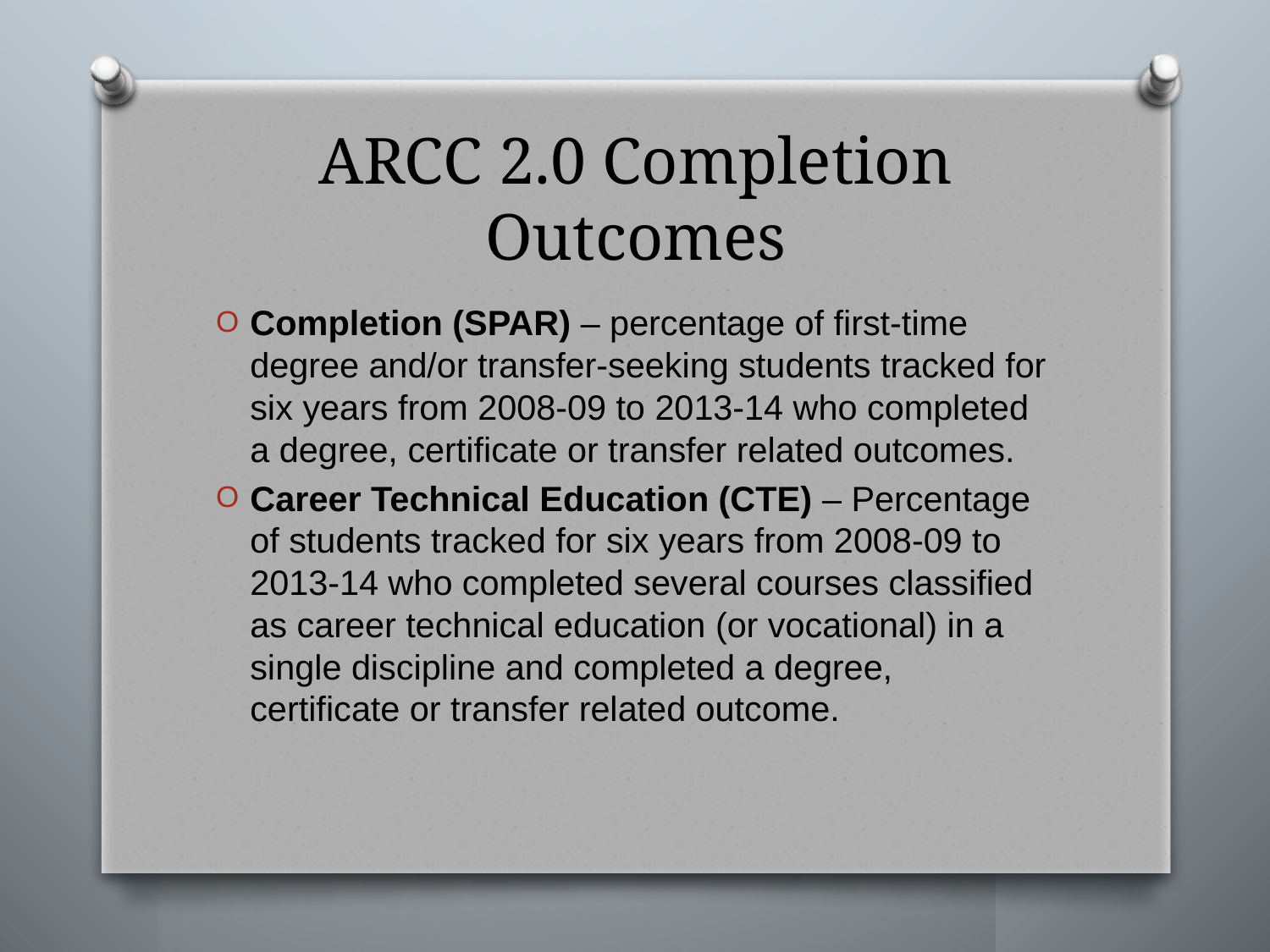

# ARCC 2.0 Completion Outcomes
Completion (SPAR) – percentage of first-time degree and/or transfer-seeking students tracked for six years from 2008-09 to 2013-14 who completed a degree, certificate or transfer related outcomes.
Career Technical Education (CTE) – Percentage of students tracked for six years from 2008-09 to 2013-14 who completed several courses classified as career technical education (or vocational) in a single discipline and completed a degree, certificate or transfer related outcome.